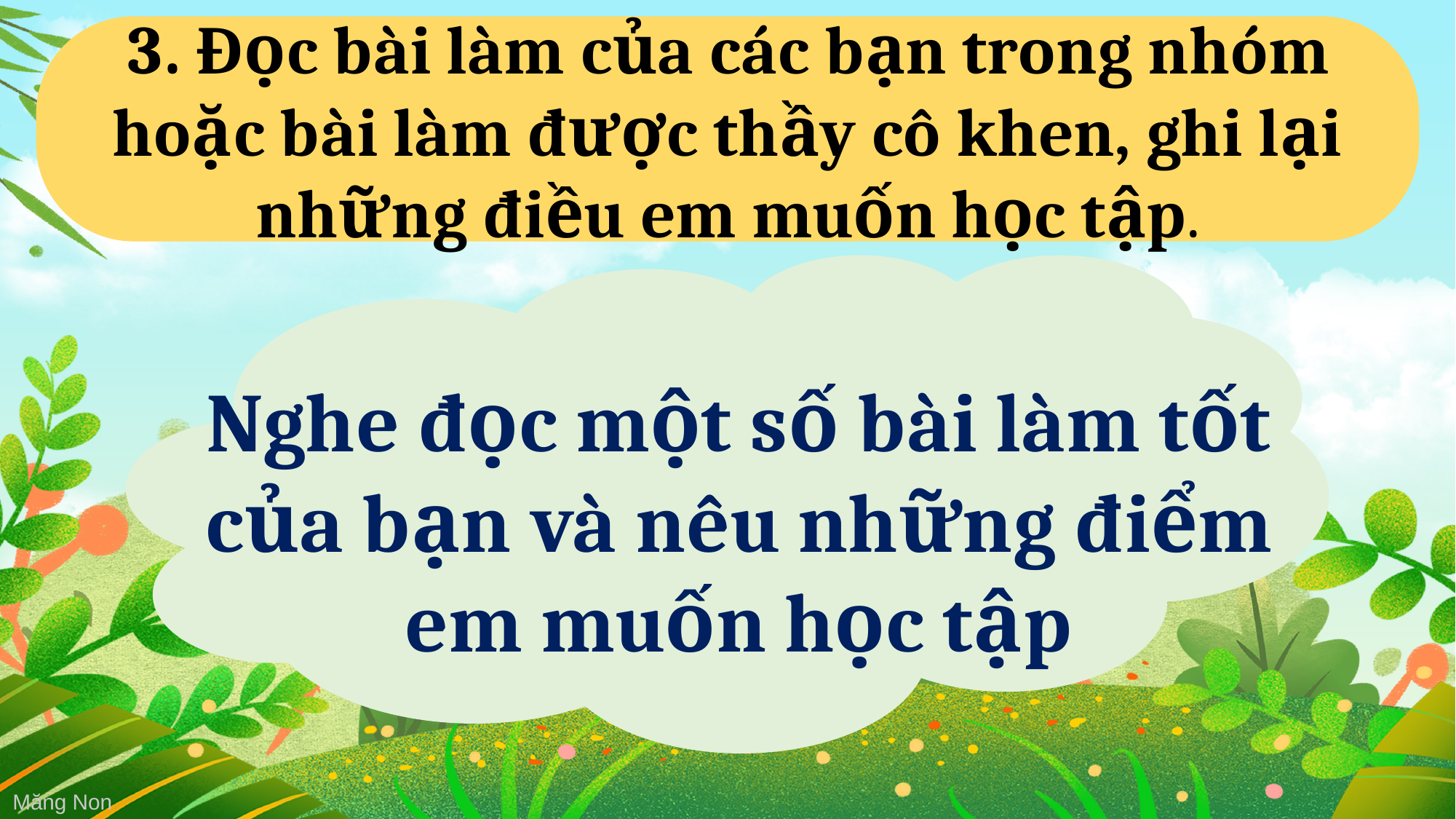

3. Đọc bài làm của các bạn trong nhóm hoặc bài làm được thầy cô khen, ghi lại những điều em muốn học tập.

Nghe đọc một số bài làm tốt của bạn và nêu những điểm em muốn học tập